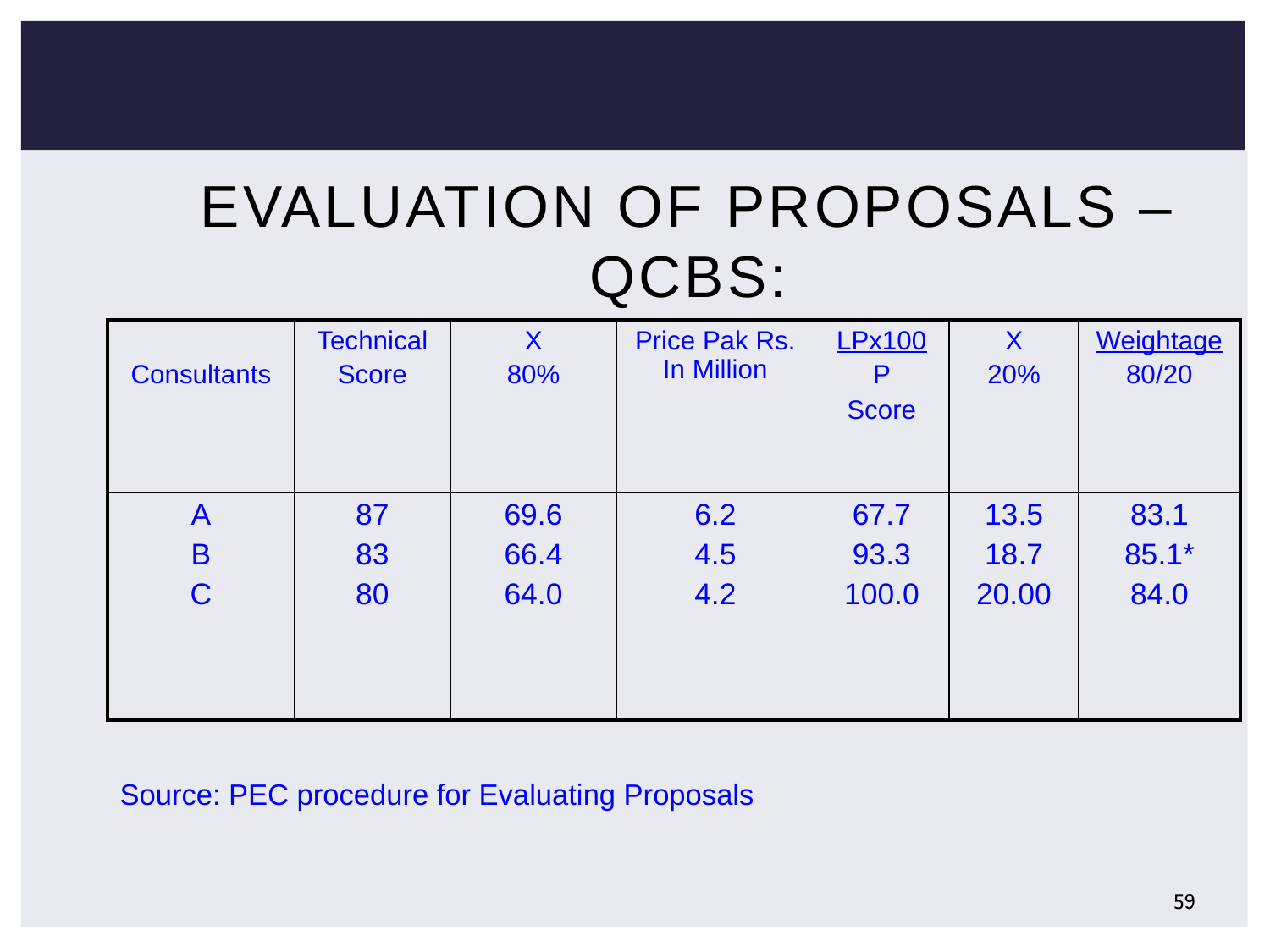

# Evaluation of Proposals – QCBS:
| Consultants | Technical Score | X 80% | Price Pak Rs. In Million | LPx100 P Score | X 20% | Weightage 80/20 |
| --- | --- | --- | --- | --- | --- | --- |
| A B C | 87 83 80 | 69.6 66.4 64.0 | 6.2 4.5 4.2 | 67.7 93.3 100.0 | 13.5 18.7 20.00 | 83.1 85.1\* 84.0 |
Source: PEC procedure for Evaluating Proposals
59